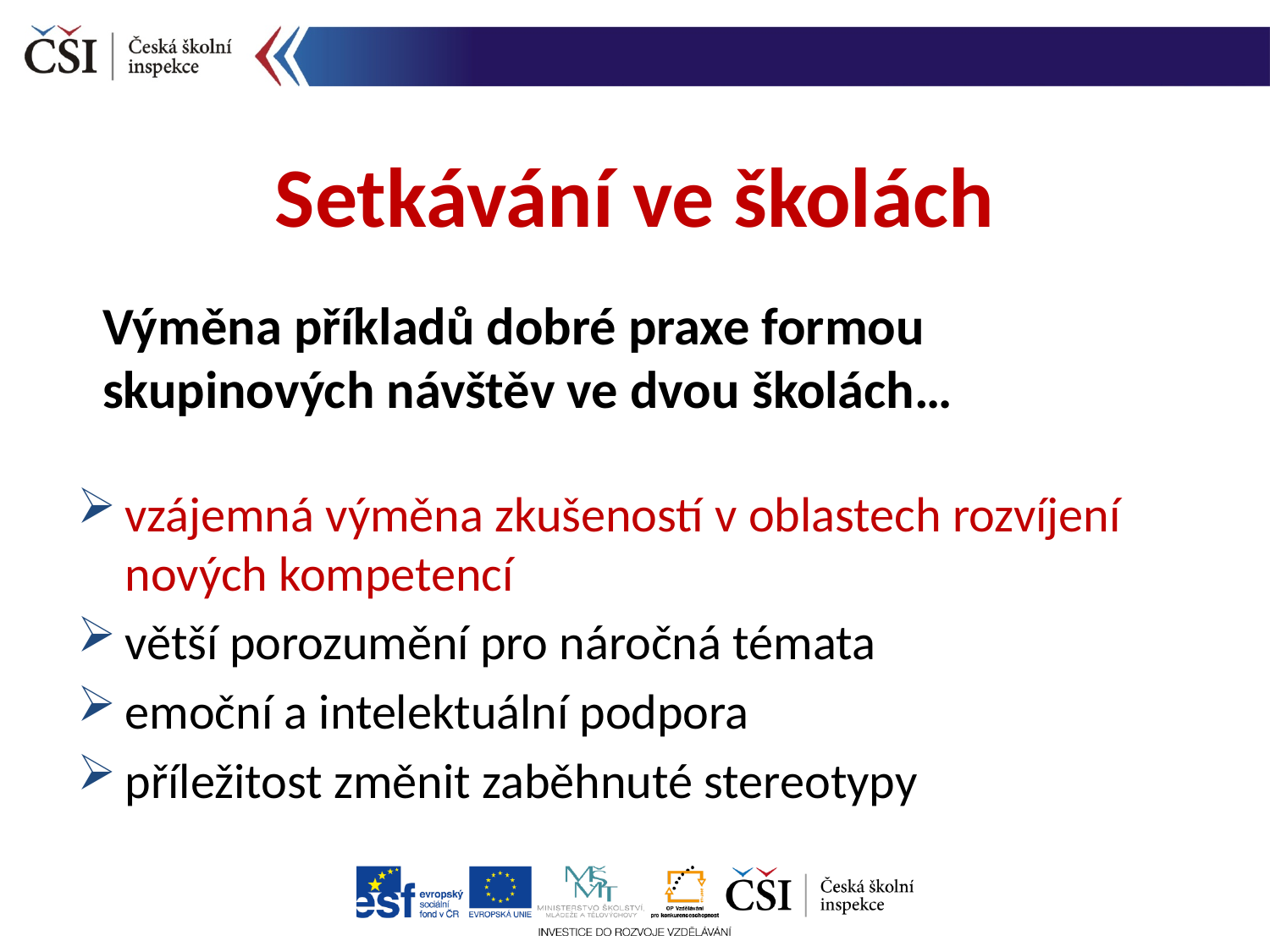

Setkávání ve školách
Výměna příkladů dobré praxe formou skupinových návštěv ve dvou školách…
vzájemná výměna zkušeností v oblastech rozvíjení nových kompetencí
větší porozumění pro náročná témata
emoční a intelektuální podpora
příležitost změnit zaběhnuté stereotypy